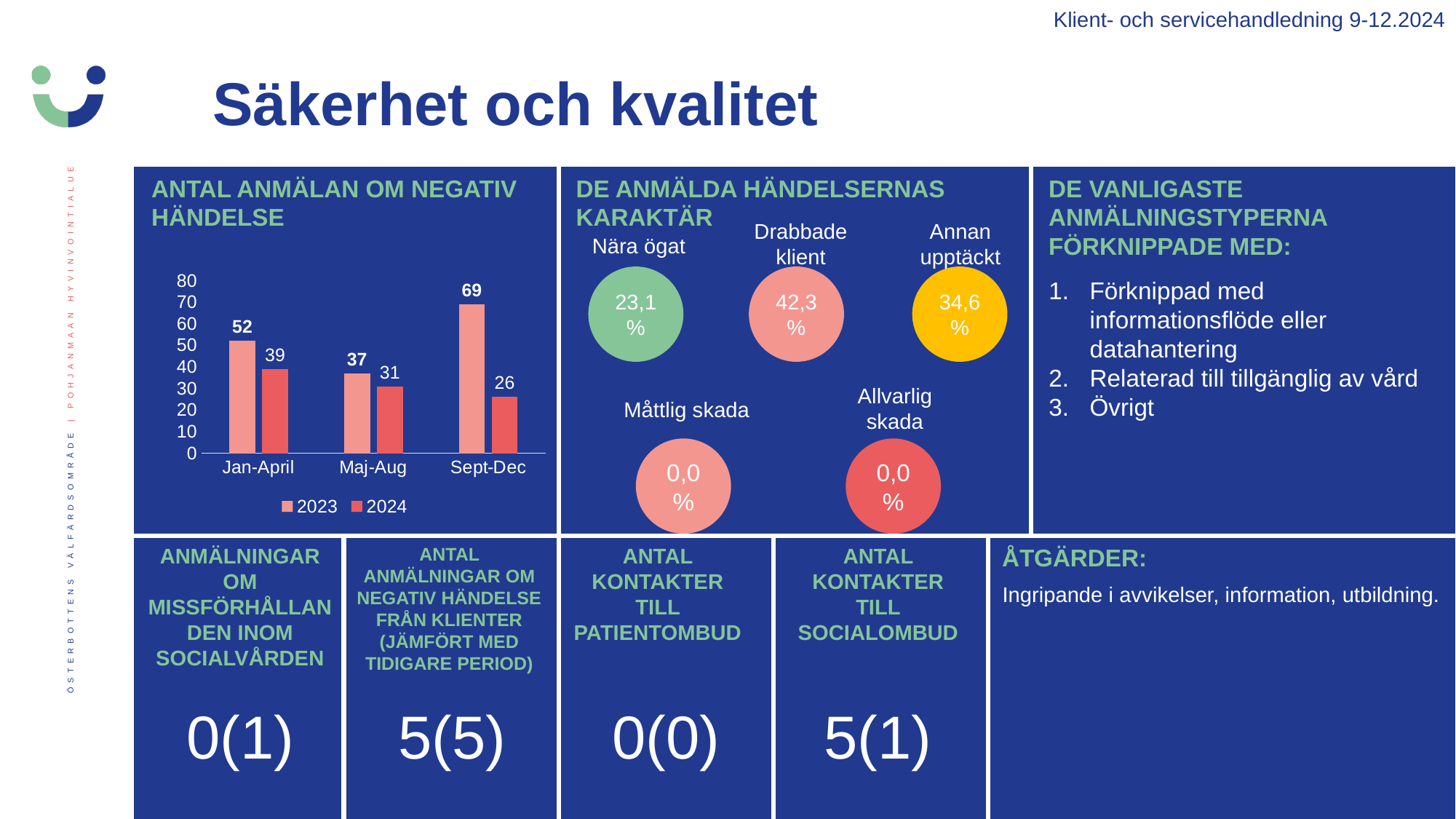

Klient- och servicehandledning 9-12.2024
Säkerhet och kvalitet
ANTAL ANMÄLAN OM NEGATIV HÄNDELSE
DE ANMÄLDA HÄNDELSERNAS KARAKTÄR
DE VANLIGASTE ANMÄLNINGSTYPERNA FÖRKNIPPADE MED:
Drabbade klient
Annan upptäckt
Nära ögat

### Chart

| Category | 2023 | 2024 |
|---|---|---|
| Jan-April | 52.0 | 39.0 |
| Maj-Aug | 37.0 | 31.0 |
| Sept-Dec | 69.0 | 26.0 |
23,1%
42,3 %
34,6%
Förknippad med informationsflöde eller datahantering
Relaterad till tillgänglig av vård
Övrigt
Allvarlig skada
Måttlig skada
0,0%
0,0 %
ANMÄLNINGAR OM MISSFÖRHÅLLANDEN INOM SOCIALVÅRDEN
ANTAL ANMÄLNINGAR OM NEGATIV HÄNDELSE FRÅN KLIENTER (JÄMFÖRT MED TIDIGARE PERIOD)
ANTAL KONTAKTER TILL PATIENTOMBUD
ANTAL KONTAKTER TILL SOCIALOMBUD
ÅTGÄRDER:
Ingripande i avvikelser, information, utbildning.
0(1)
5(5)
0(0)
5(1)